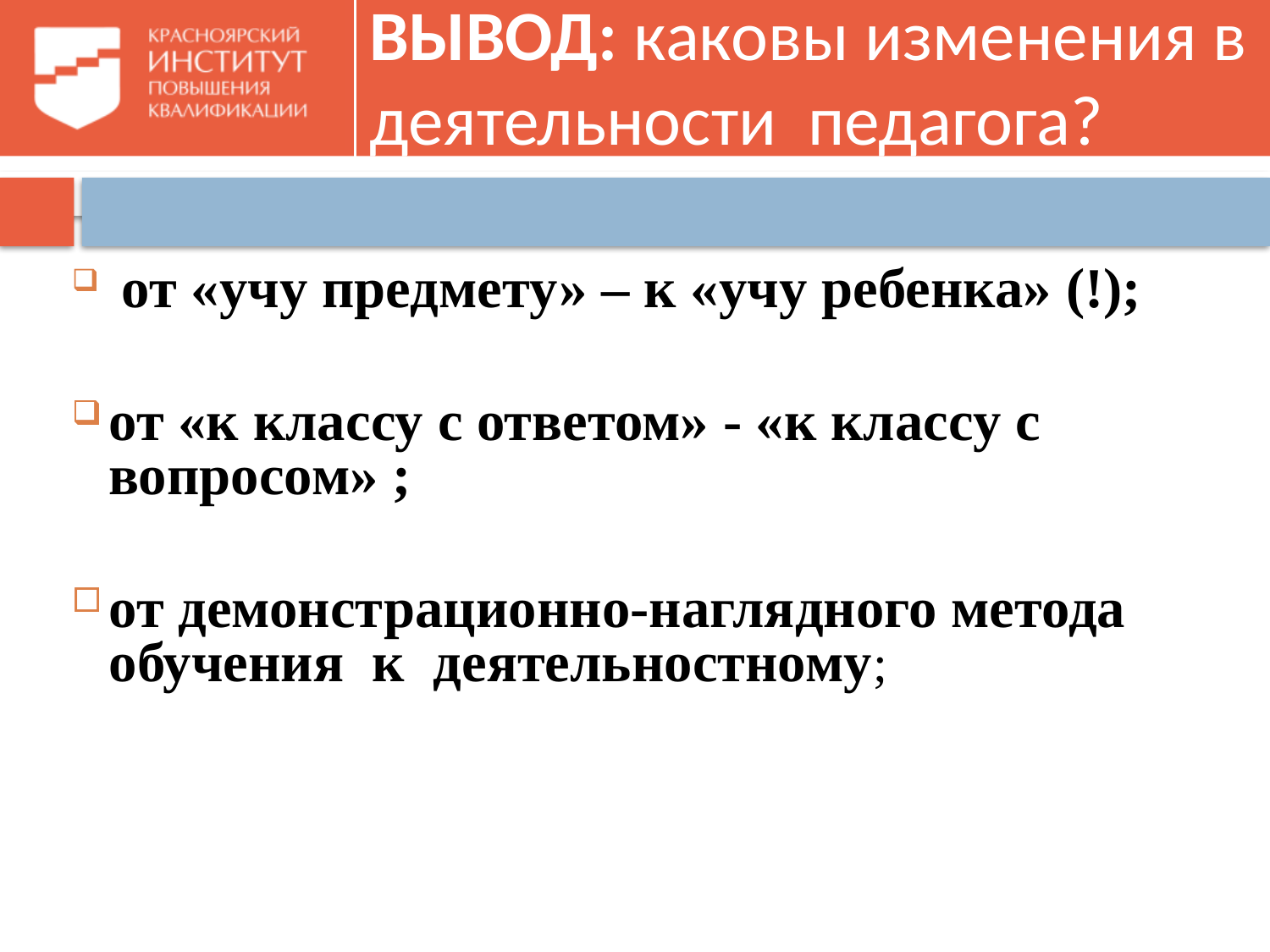

# ВЫВОД: каковы изменения в деятельности  педагога?
 от «учу предмету» – к «учу ребенка» (!);

от «к классу с ответом» - «к классу с вопросом» ;

от демонстрационно-наглядного метода обучения  к  деятельностному;